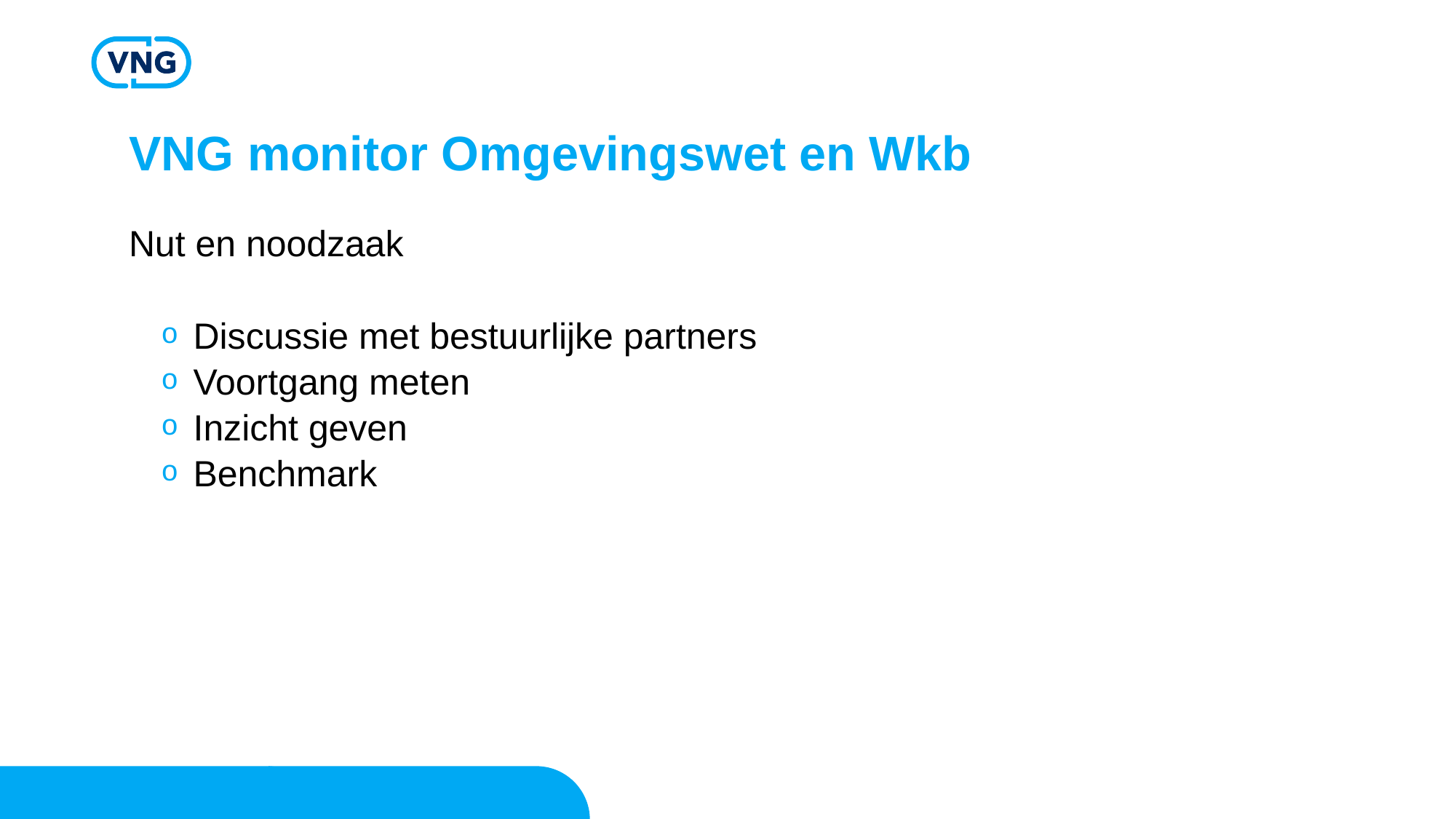

# VNG monitor Omgevingswet en Wkb

Nut en noodzaak

Discussie met bestuurlijke partners
Voortgang meten
Inzicht geven
Benchmark